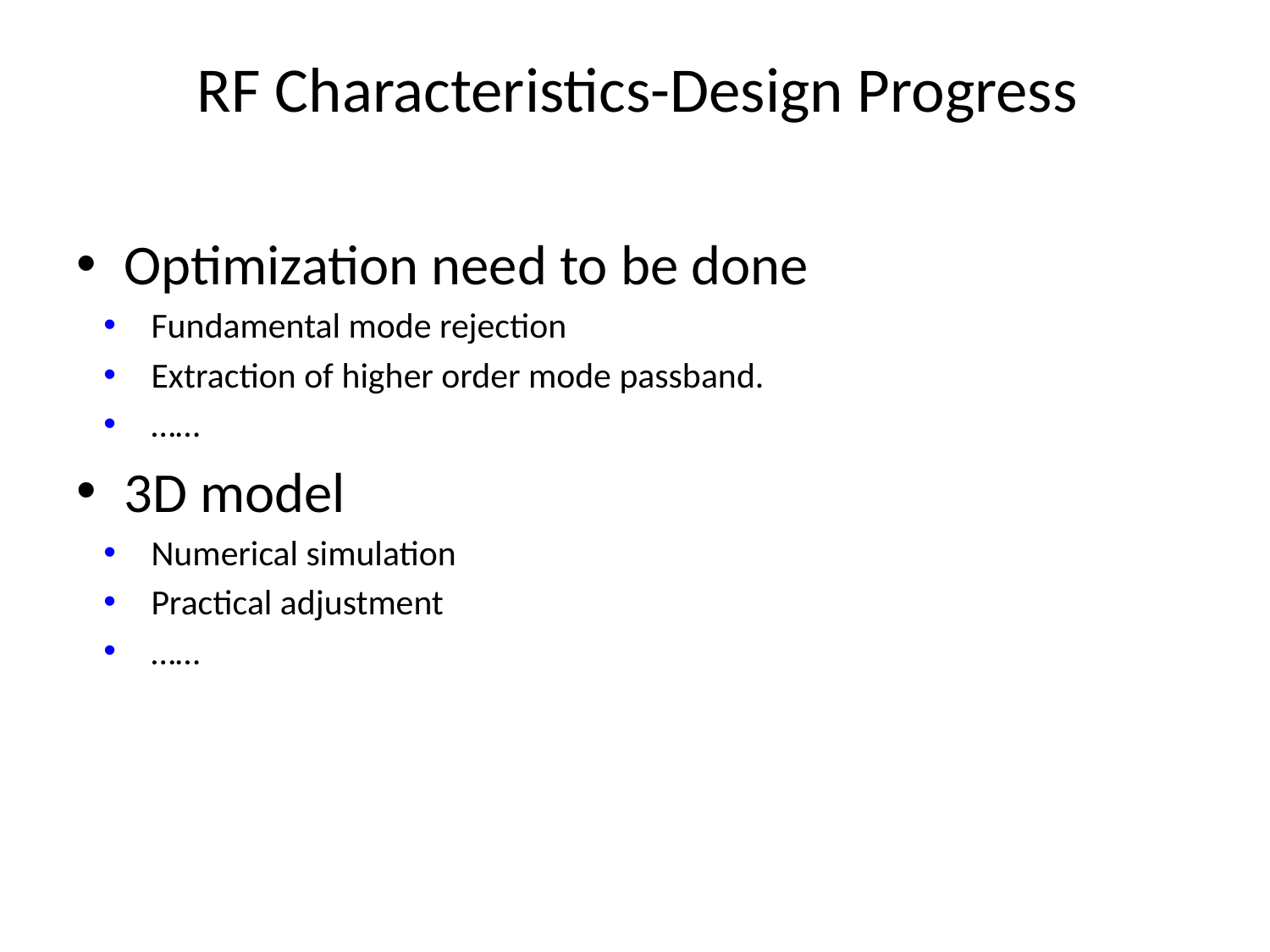

# RF Characteristics-Design Progress
Optimization need to be done
Fundamental mode rejection
Extraction of higher order mode passband.
……
3D model
Numerical simulation
Practical adjustment
……